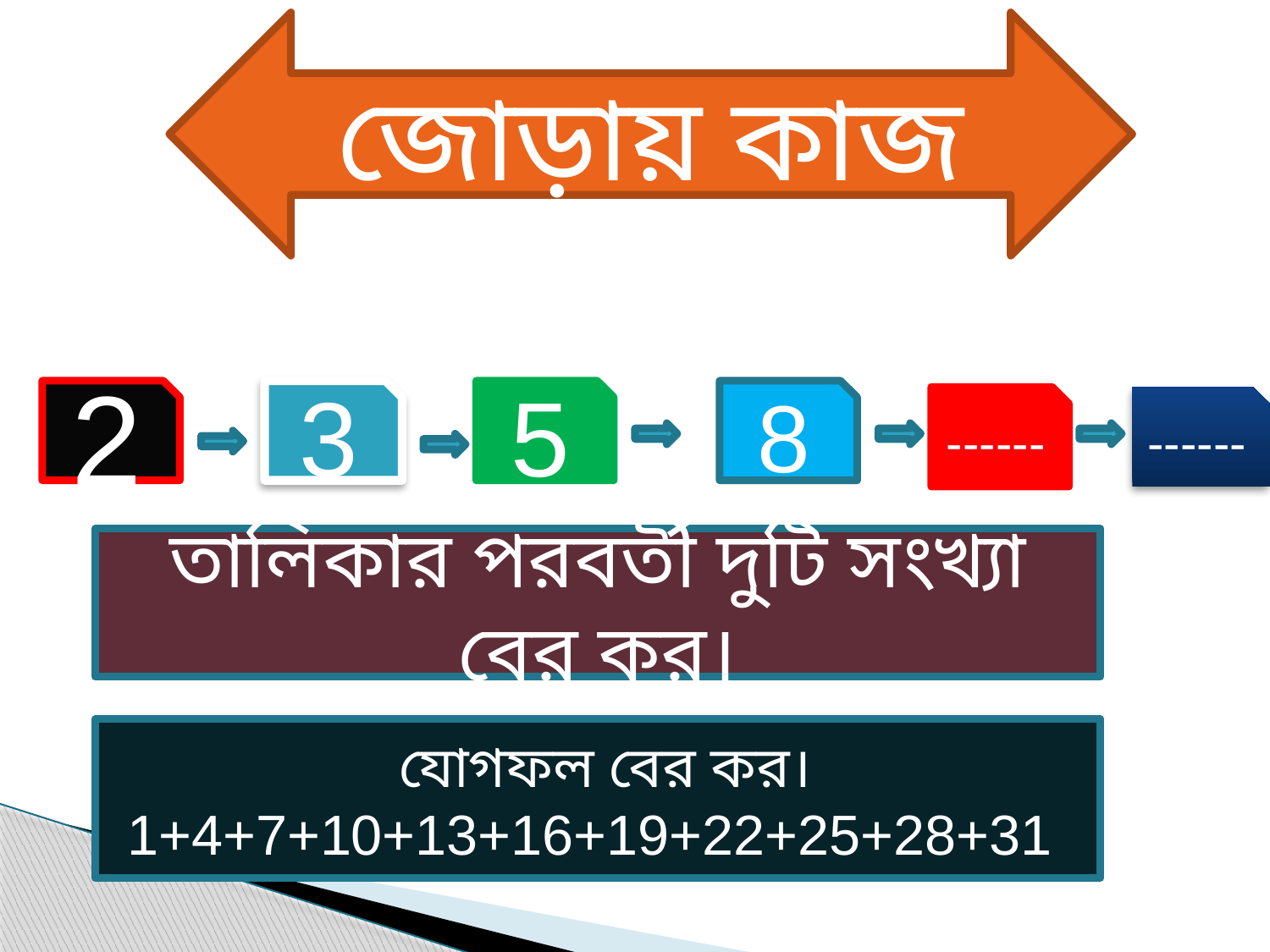

জোড়ায় কাজ
2
3
5
8
------
------

তালিকার পরবর্তী দুটি সংখ্যা বের কর।
 যোগফল বের কর।
1+4+7+10+13+16+19+22+25+28+31